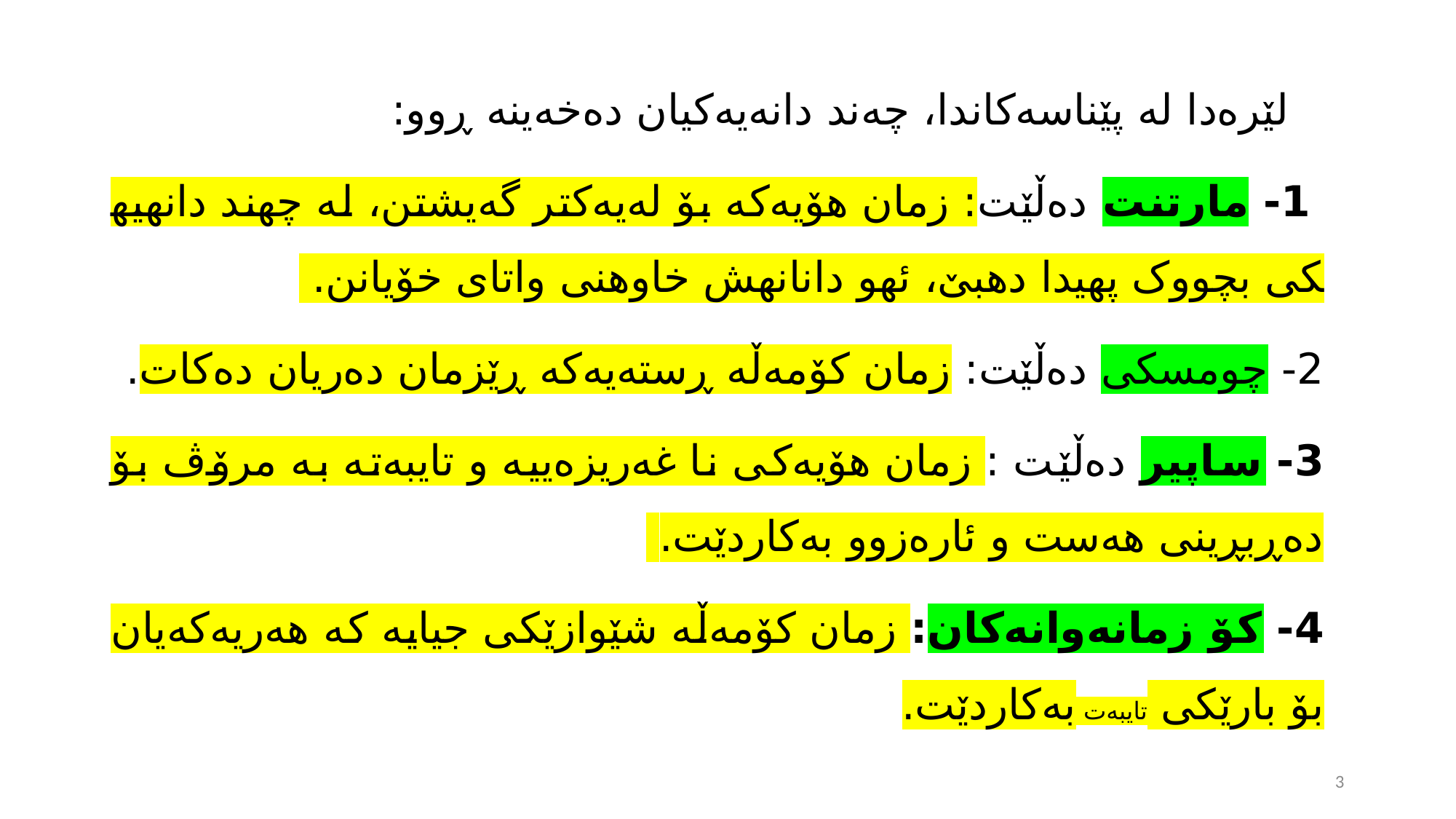

لێرەدا لە پێناسەكاندا، چەند دانەیەكیان دەخەینە ڕوو:
 1- مارتنت دەڵێت: زمان هۆیەكە بۆ لەیەكتر گەیشتن، له چه­ند دانه­یه­کی بچووک په­یدا ده­بێ، ئه­و دانانه­ش خاوه­نی واتای خۆیانن.
2- چومسكی دەڵێت: زمان كۆمەڵە ڕستەیەكە ڕێزمان دەریان دەكات.
3- ساپیر دەڵێت : زمان هۆیەكی نا غەریزەییە و تایبەتە بە مرۆڤ بۆ دەڕبڕینی هەست و ئارەزوو بەكاردێت.
4- كۆ زمانەوانەكان: زمان كۆمەڵە شێوازێكی جیایە كە هەریەكەیان بۆ بارێكی تایبەت بەكاردێت.

3